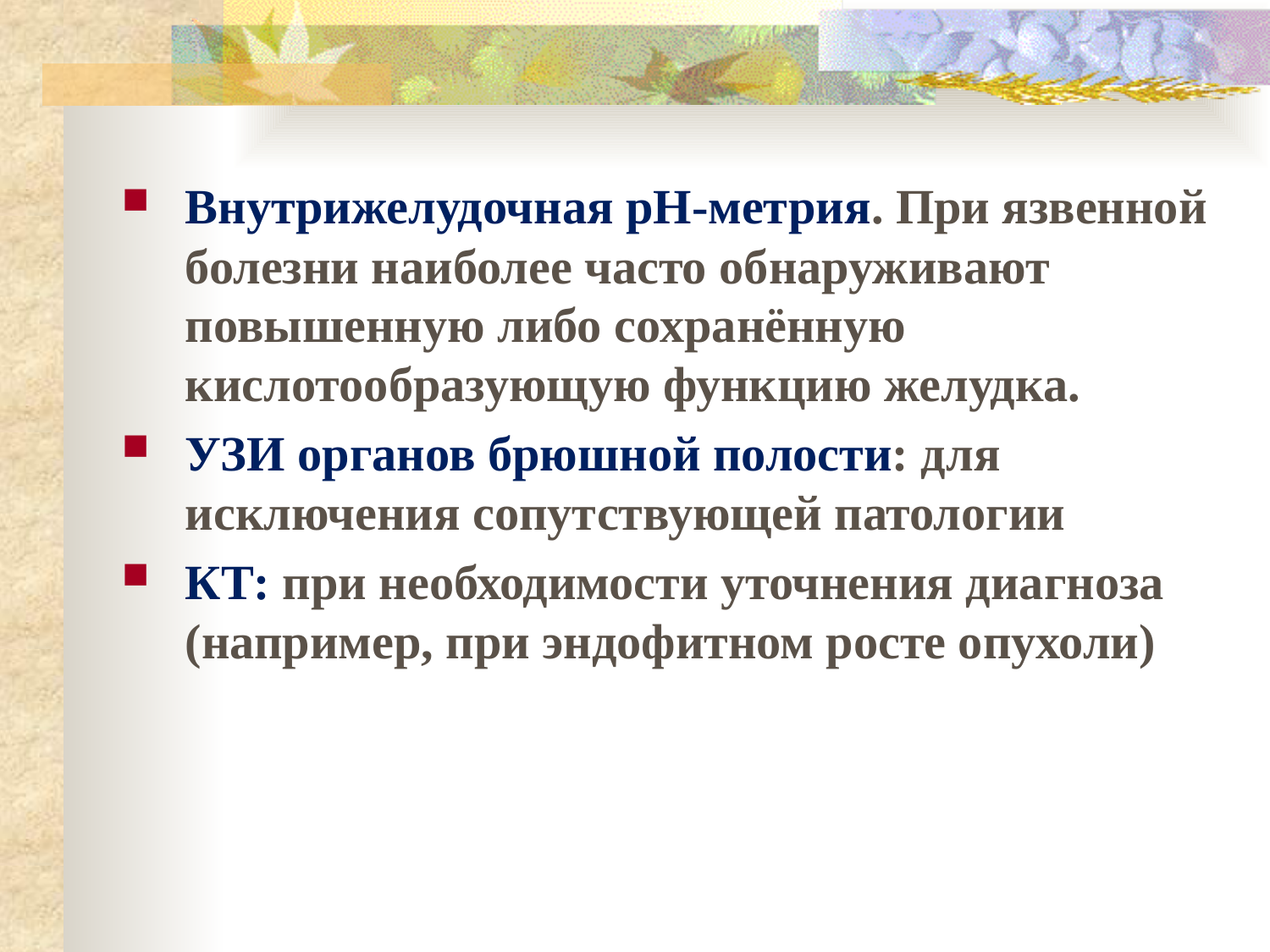

Внутрижелудочная pH-метрия. При язвенной болезни наиболее часто обнаруживают повышенную либо сохранённую кислотообразующую функцию желудка.
УЗИ органов брюшной полости: для исключения сопутствующей патологии
КТ: при необходимости уточнения диагноза (например, при эндофитном росте опухоли)